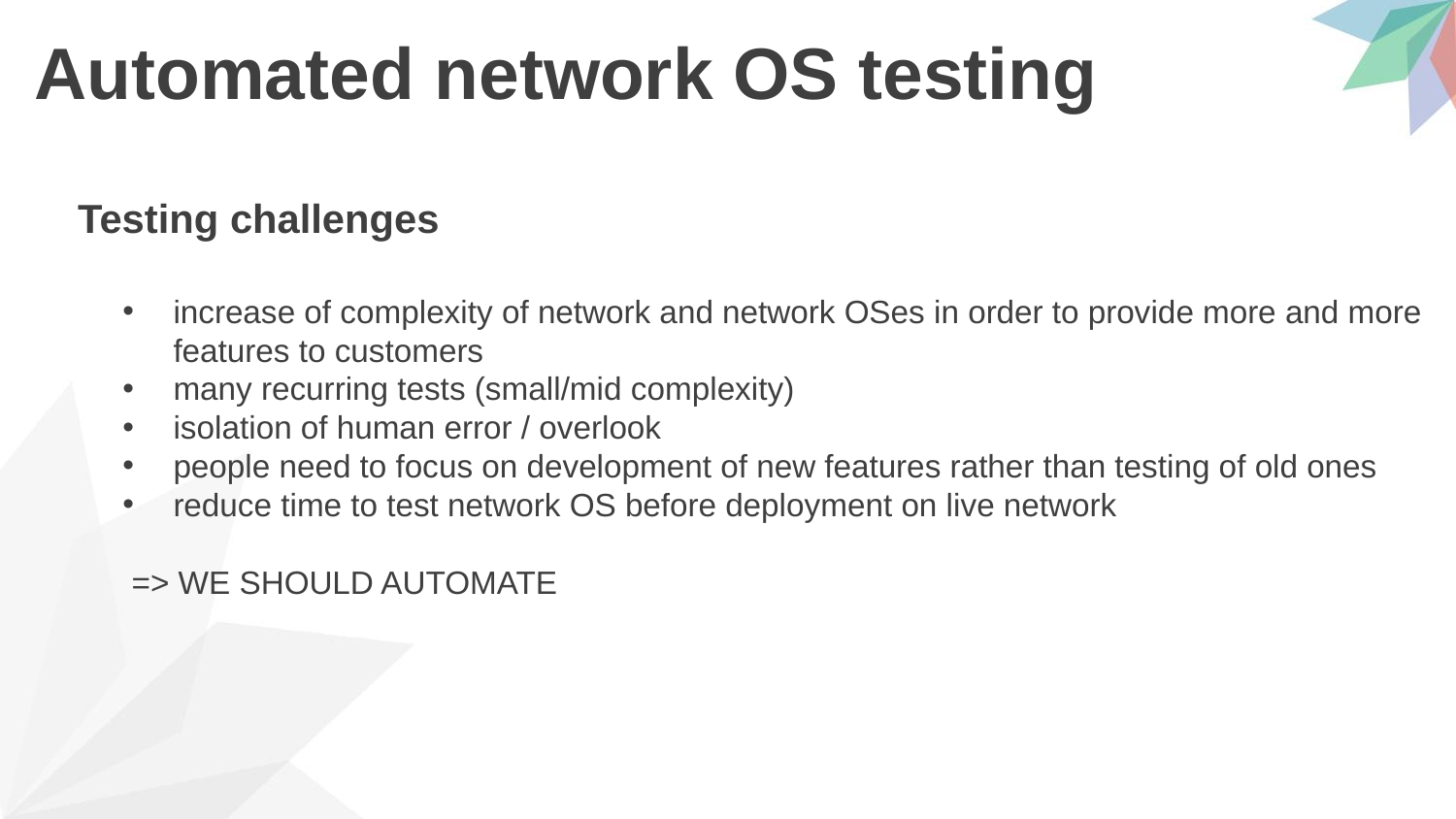

# Automated network OS testing
Testing challenges
increase of complexity of network and network OSes in order to provide more and more features to customers
many recurring tests (small/mid complexity)
isolation of human error / overlook
people need to focus on development of new features rather than testing of old ones
reduce time to test network OS before deployment on live network

 => WE SHOULD AUTOMATE